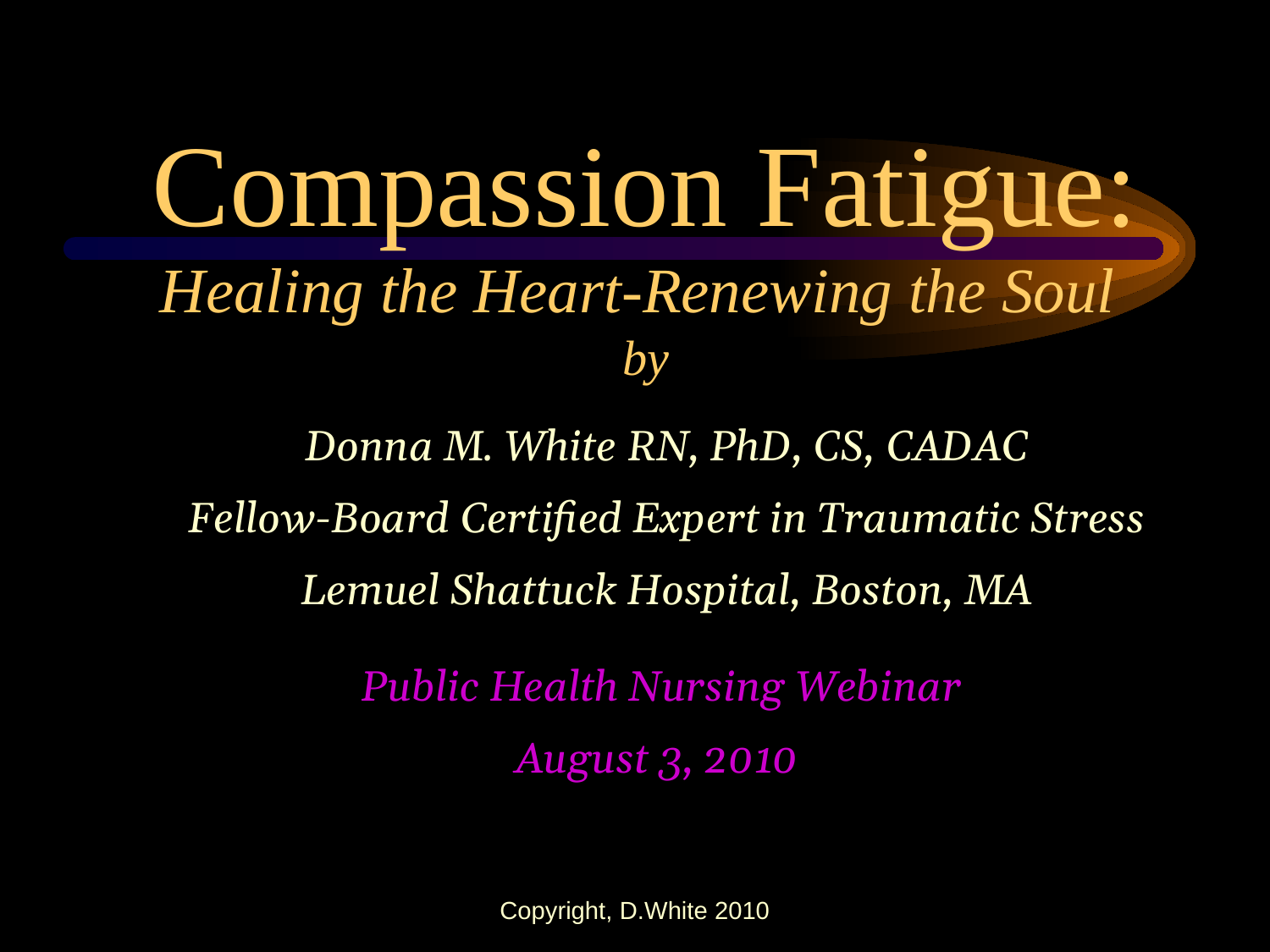

# Compassion Fatigue: Healing the Heart-Renewing the Soul by
Donna M. White RN, PhD, CS, CADAC
Fellow-Board Certified Expert in Traumatic Stress
Lemuel Shattuck Hospital, Boston, MA

Public Health Nursing Webinar
August 3, 2010

Copyright, D.White 2010